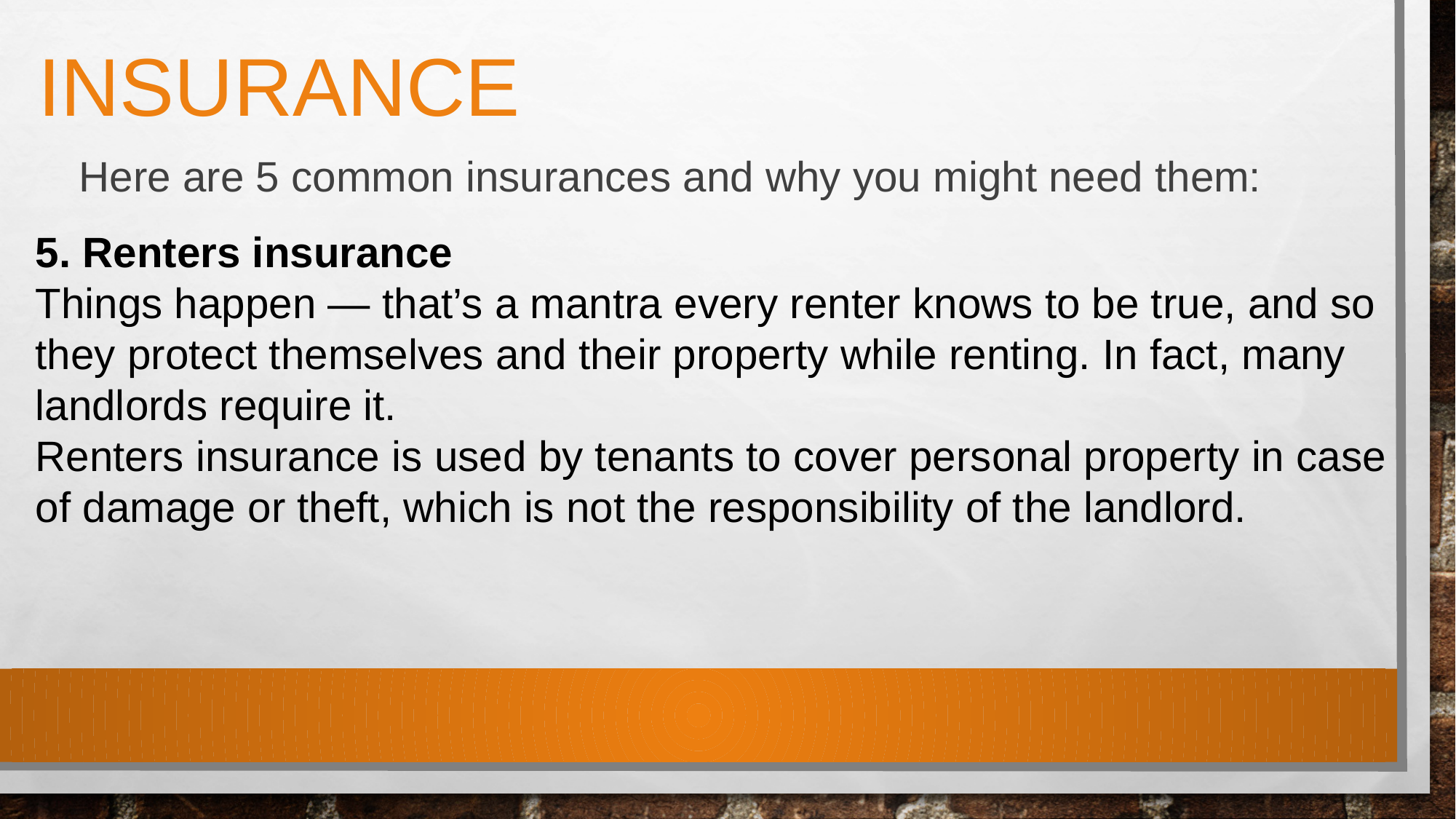

# Insurance
Here are 5 common insurances and why you might need them:

5. Renters insurance
Things happen — that’s a mantra every renter knows to be true, and so they protect themselves and their property while renting. In fact, many landlords require it.
Renters insurance is used by tenants to cover personal property in case of damage or theft, which is not the responsibility of the landlord.